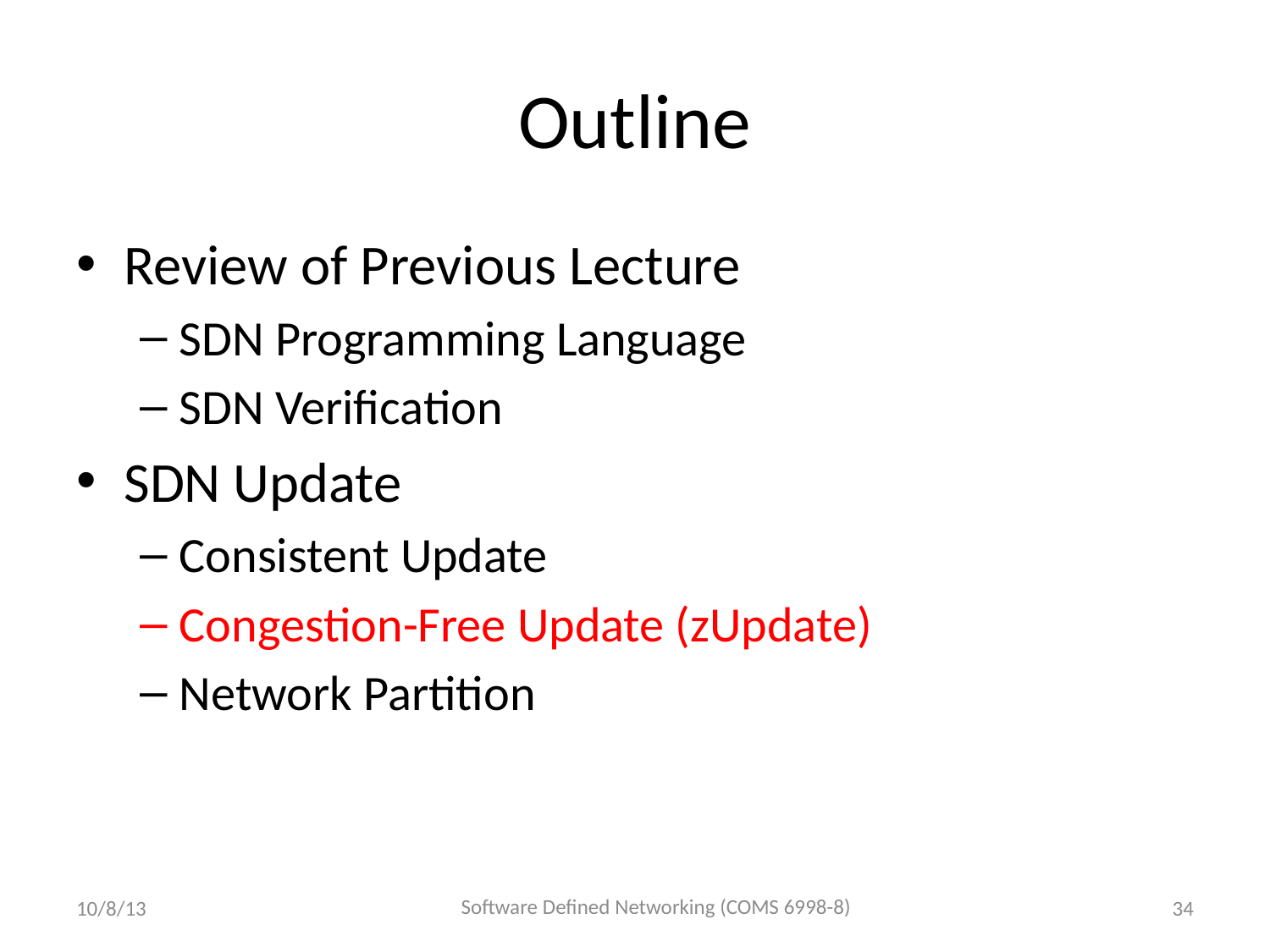

# Outline
Review of Previous Lecture
SDN Programming Language
SDN Verification
SDN Update
Consistent Update
Congestion-Free Update (zUpdate)
Network Partition
Software Defined Networking (COMS 6998-8)
10/8/13
34